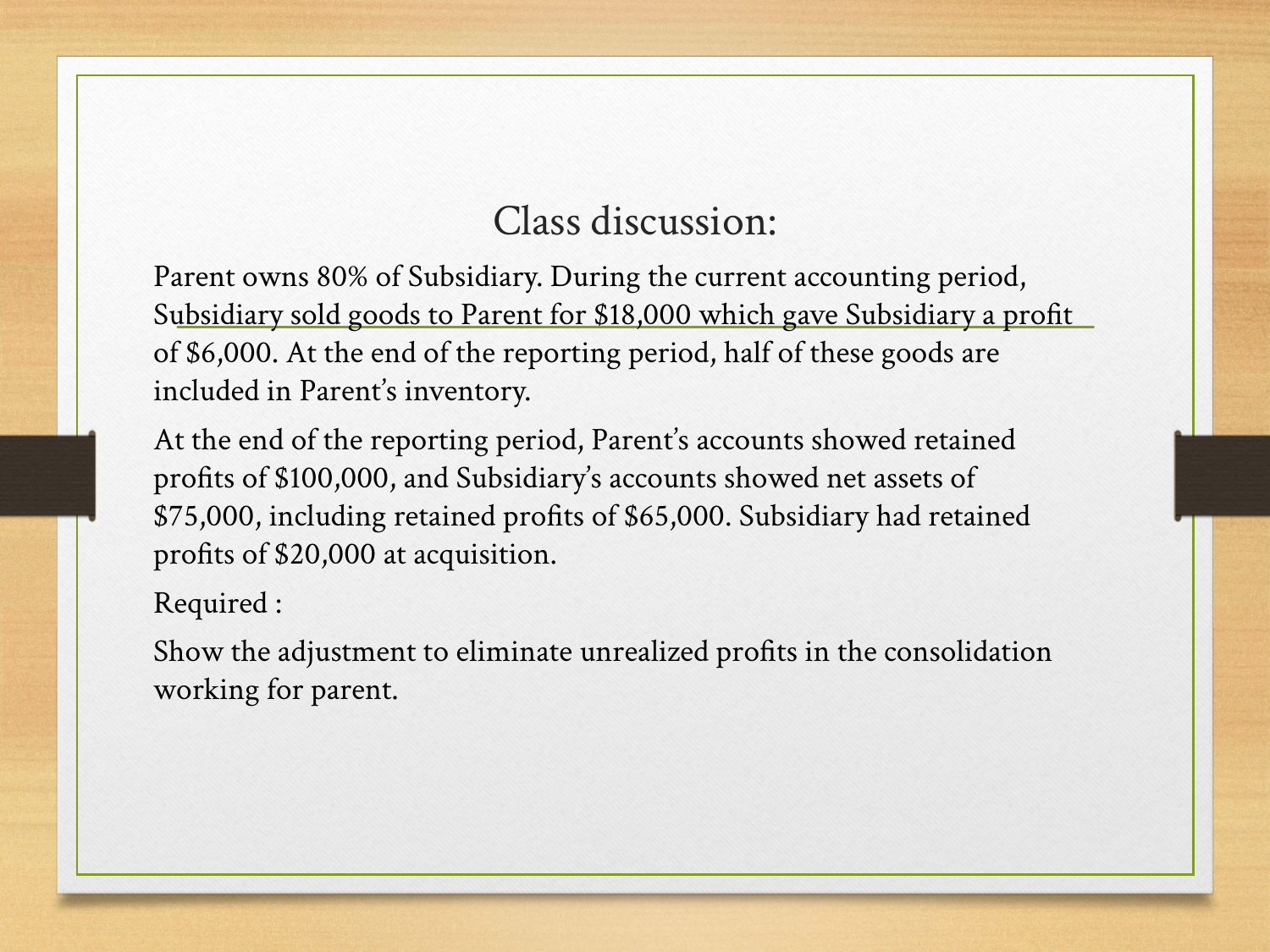

# Class discussion:
Parent owns 80% of Subsidiary. During the current accounting period, Subsidiary sold goods to Parent for $18,000 which gave Subsidiary a profit of $6,000. At the end of the reporting period, half of these goods are included in Parent’s inventory.
At the end of the reporting period, Parent’s accounts showed retained profits of $100,000, and Subsidiary’s accounts showed net assets of $75,000, including retained profits of $65,000. Subsidiary had retained profits of $20,000 at acquisition.
Required :
Show the adjustment to eliminate unrealized profits in the consolidation working for parent.